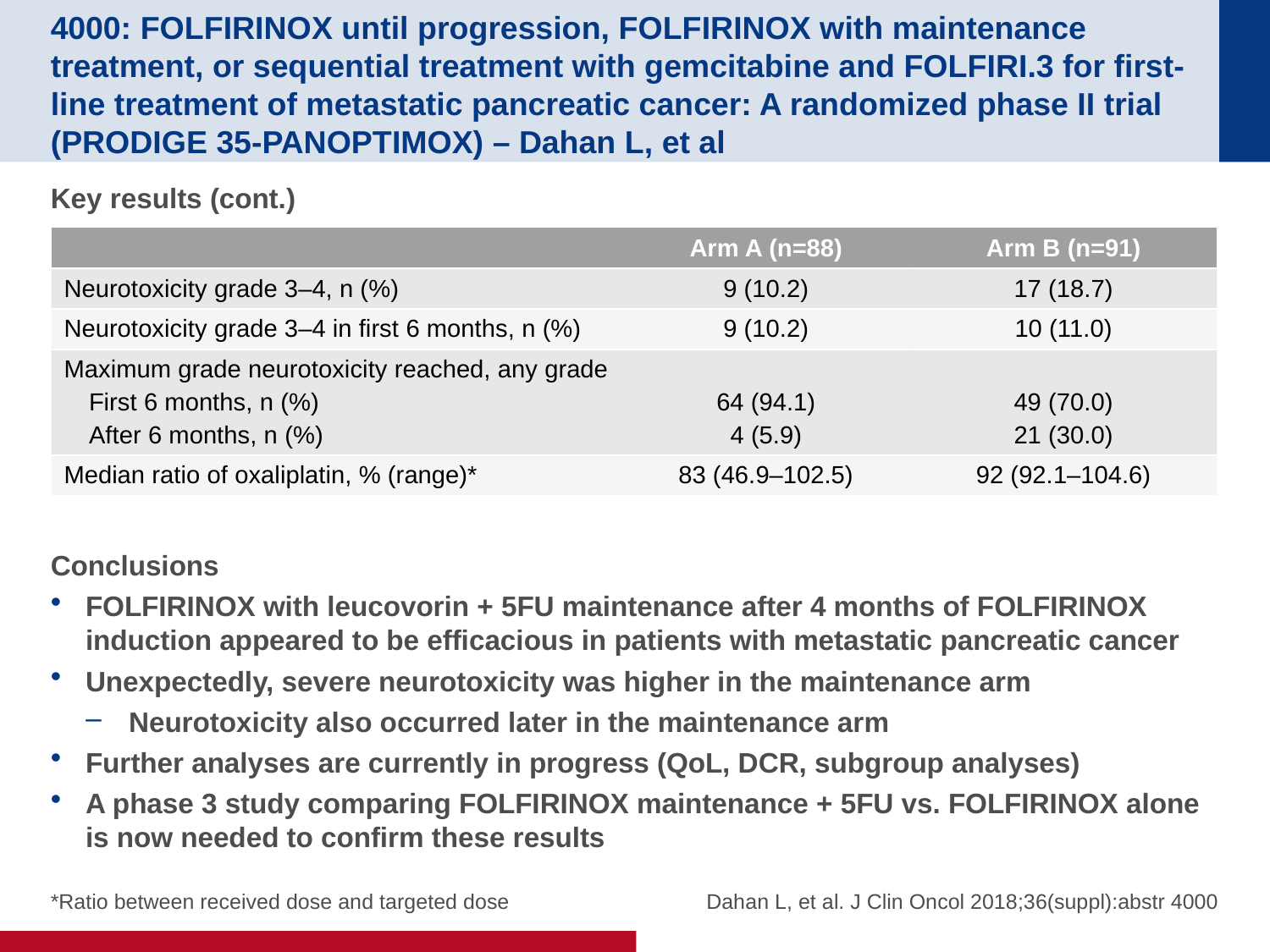

# 4000: FOLFIRINOX until progression, FOLFIRINOX with maintenance treatment, or sequential treatment with gemcitabine and FOLFIRI.3 for first-line treatment of metastatic pancreatic cancer: A randomized phase II trial (PRODIGE 35-PANOPTIMOX) – Dahan L, et al
Key results (cont.)

Conclusions
FOLFIRINOX with leucovorin + 5FU maintenance after 4 months of FOLFIRINOX induction appeared to be efficacious in patients with metastatic pancreatic cancer
Unexpectedly, severe neurotoxicity was higher in the maintenance arm
Neurotoxicity also occurred later in the maintenance arm
Further analyses are currently in progress (QoL, DCR, subgroup analyses)
A phase 3 study comparing FOLFIRINOX maintenance + 5FU vs. FOLFIRINOX alone is now needed to confirm these results
|  | Arm A (n=88) | Arm B (n=91) |
| --- | --- | --- |
| Neurotoxicity grade 3–4, n (%) | 9 (10.2) | 17 (18.7) |
| Neurotoxicity grade 3–4 in first 6 months, n (%) | 9 (10.2) | 10 (11.0) |
| Maximum grade neurotoxicity reached, any grade First 6 months, n (%) After 6 months, n (%) | 64 (94.1) 4 (5.9) | 49 (70.0) 21 (30.0) |
| Median ratio of oxaliplatin, % (range)\* | 83 (46.9–102.5) | 92 (92.1–104.6) |
*Ratio between received dose and targeted dose
Dahan L, et al. J Clin Oncol 2018;36(suppl):abstr 4000